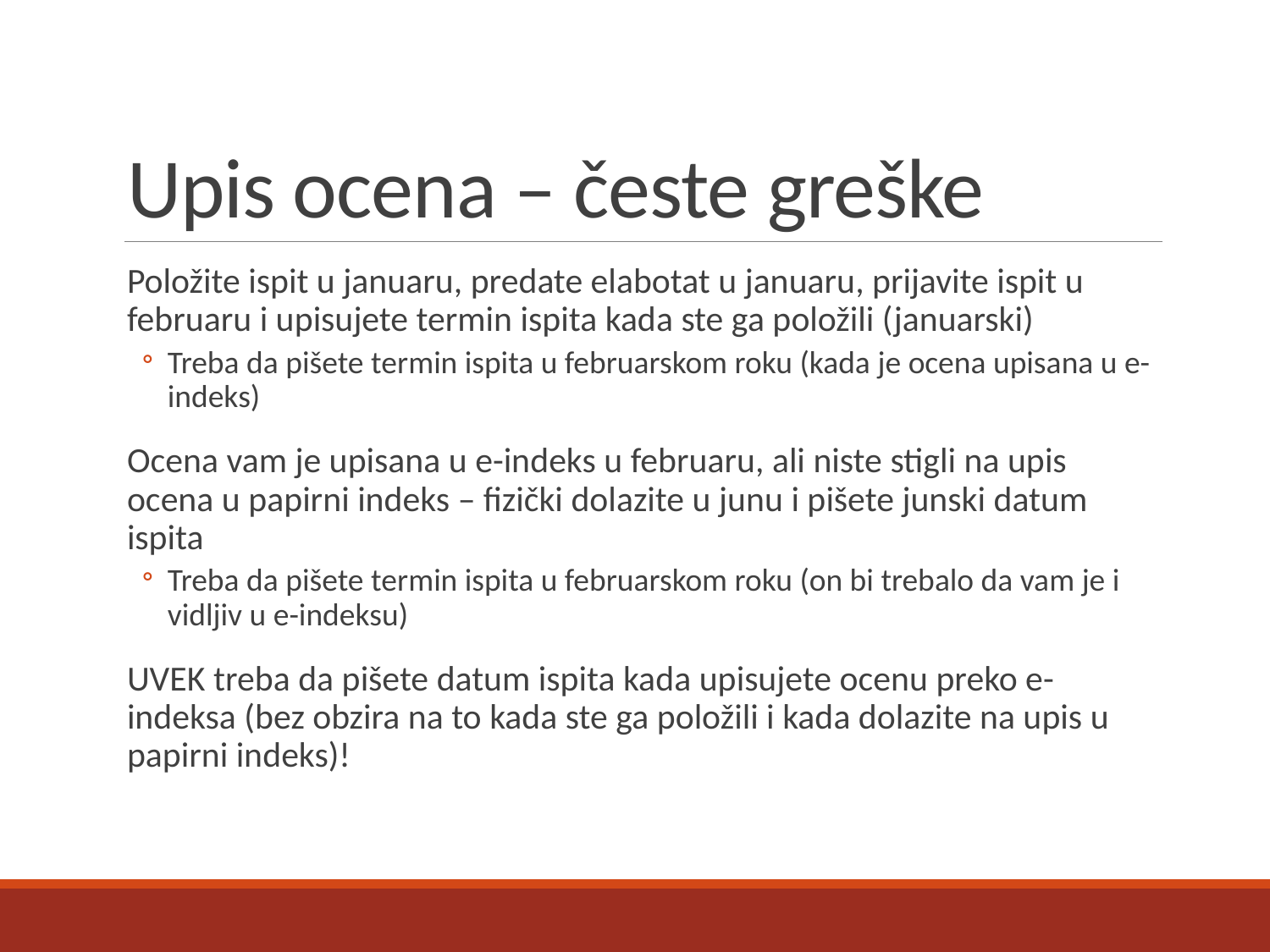

# Upis ocena – česte greške
Položite ispit u januaru, predate elabotat u januaru, prijavite ispit u februaru i upisujete termin ispita kada ste ga položili (januarski)
Treba da pišete termin ispita u februarskom roku (kada je ocena upisana u e-indeks)
Ocena vam je upisana u e-indeks u februaru, ali niste stigli na upis ocena u papirni indeks – fizički dolazite u junu i pišete junski datum ispita
Treba da pišete termin ispita u februarskom roku (on bi trebalo da vam je i vidljiv u e-indeksu)
UVEK treba da pišete datum ispita kada upisujete ocenu preko e-indeksa (bez obzira na to kada ste ga položili i kada dolazite na upis u papirni indeks)!